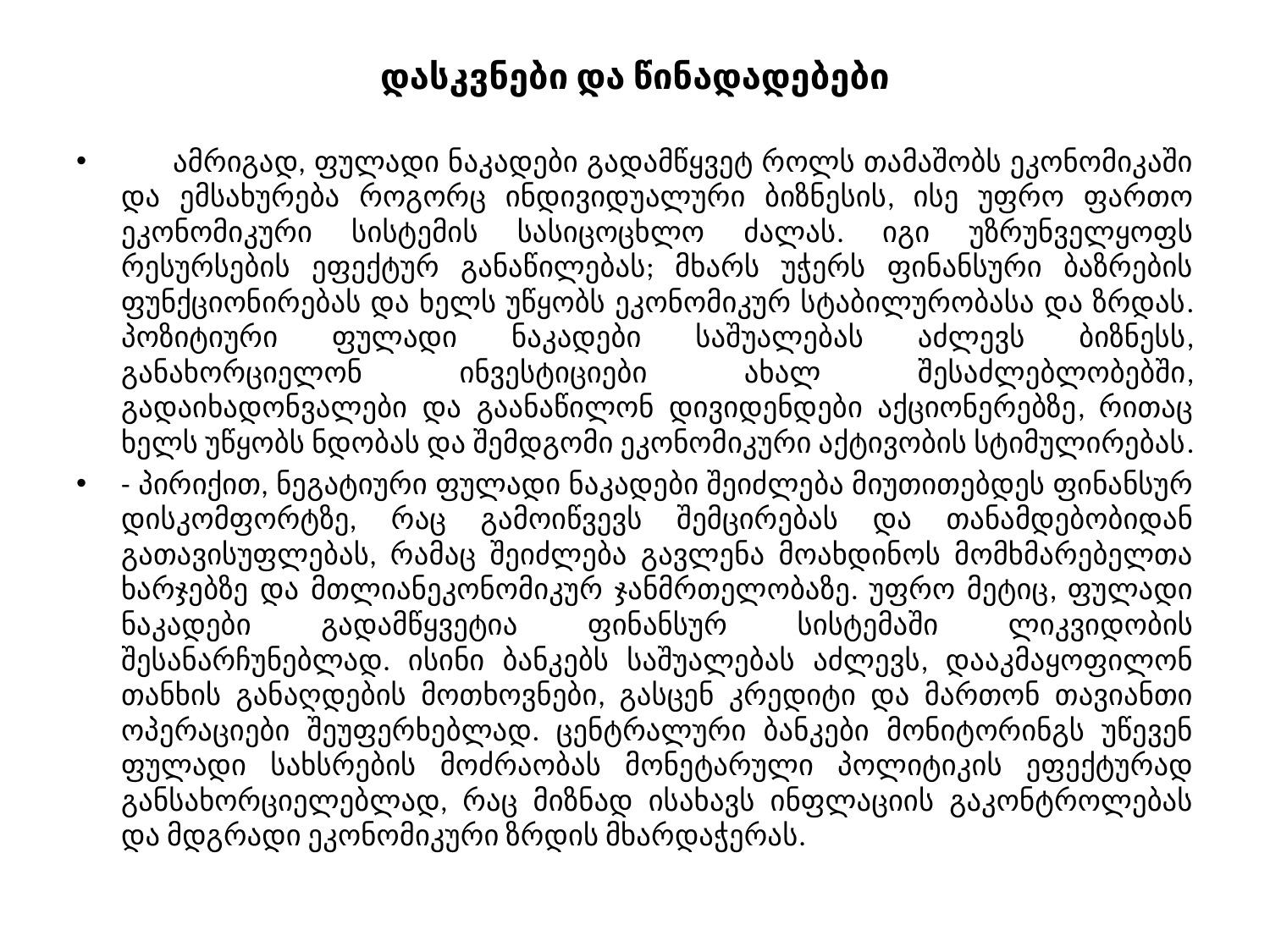

# დასკვნები და წინადადებები
      ამრიგად, ფულადი ნაკადები გადამწყვეტ როლს თამაშობს ეკონომიკაში და ემსახურება რო­გორც ინდივიდუალური ბიზნესის, ისე უფრო ფართო ეკონომიკური სისტემის სასიცოცხლო ძალას. იგი უზრუნველყოფს რესურსების ეფექტურ განაწილებას; მხარს უჭერს ფინანსური ბაზრების ფუნქციონირებას და ხელს უწყობს ეკონომიკურ სტაბილურობასა და ზრდას. პოზიტიური ფულადი ნაკადები საშუალებას აძლევს ბიზნესს, განახორციელონ ინვესტიციები ახალ შესაძლებლობებში, გადაიხადონვალები და გაანაწილონ დივიდენდები აქციონერებზე, რითაც ხელს უწყობს ნდობას და შემდგომი ეკონომიკური აქტივობის სტიმულირებას.
- პირიქით, ნეგატიური ფულადი ნაკადები შეიძლება მიუთითებდეს ფინანსურ დისკომფორტ­ზე, რაც გამოიწვევს შემცირებას და თანამდებობიდან გათავისუფლებას, რამაც შეიძლება გავლენა მოახდინოს მომხმარებელთა ხარჯებზე და მთლიანეკონომიკურ ჯანმრთელობაზე. უფრო მეტიც, ფულადი ნაკადები გადამწყვეტია ფინანსურ სისტემაში ლიკვიდობის შესანარჩუნებლად. ისინი ბანკებს საშუალებას აძლევს, დააკმაყოფილონ თანხის განაღდების მოთხოვნები, გასცენ კრედიტი და მართონ თავიანთი ოპერაციები შეუფერხებლად. ცენტრალური ბანკები მონიტორინგს უწევენ ფულადი სახსრების მოძრაობას მონეტარული პოლიტიკის ეფექტურად განსახორციელებლად, რაც მიზნად ისახავს ინფლაციის გაკონტროლებას და მდგრადი ეკონომიკური ზრდის მხარდაჭე­რას.